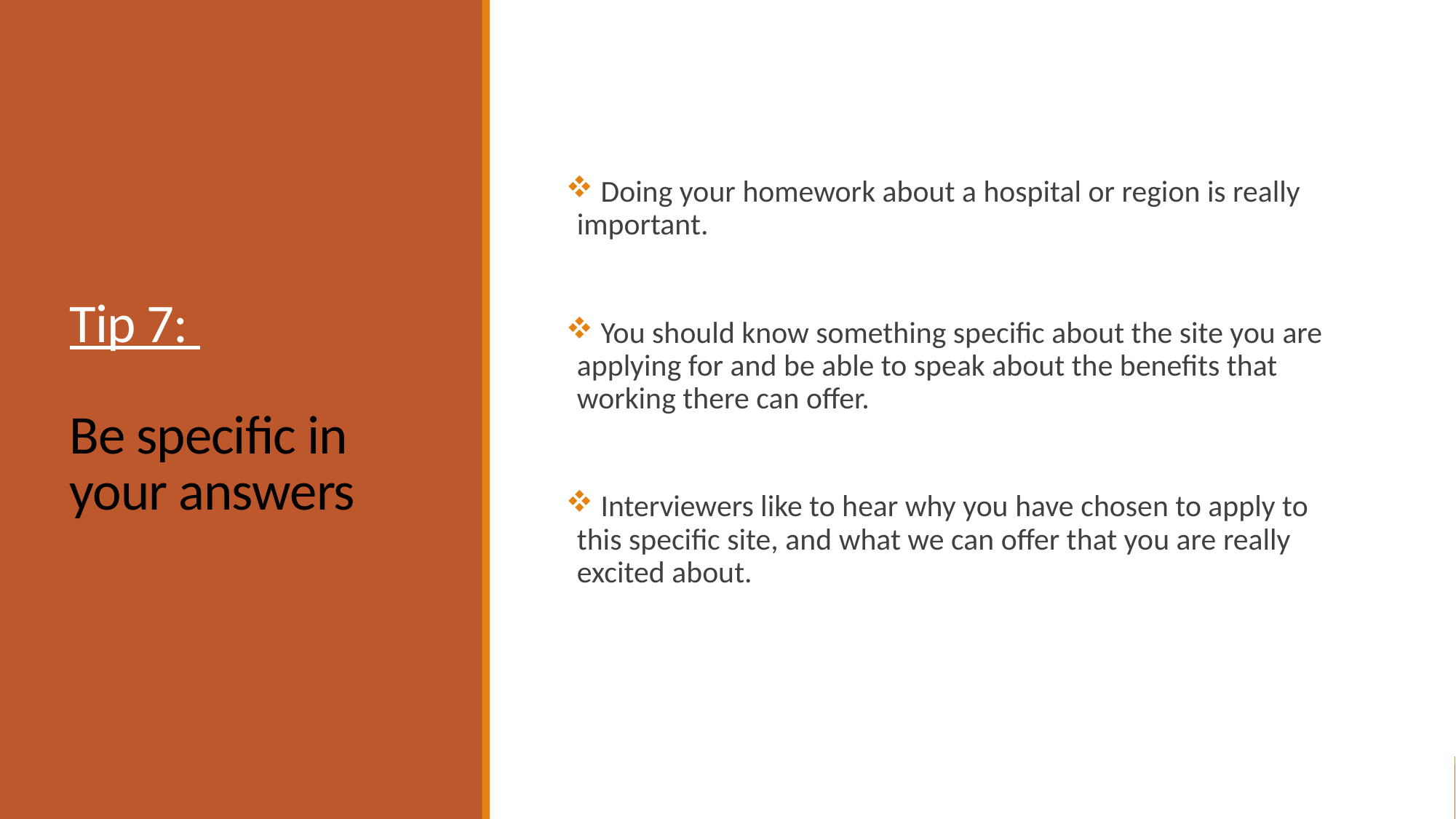

# Tip 7: Be specific in your answers
 Doing your homework about a hospital or region is really important.

 You should know something specific about the site you are applying for and be able to speak about the benefits that working there can offer.

 Interviewers like to hear why you have chosen to apply to this specific site, and what we can offer that you are really excited about.